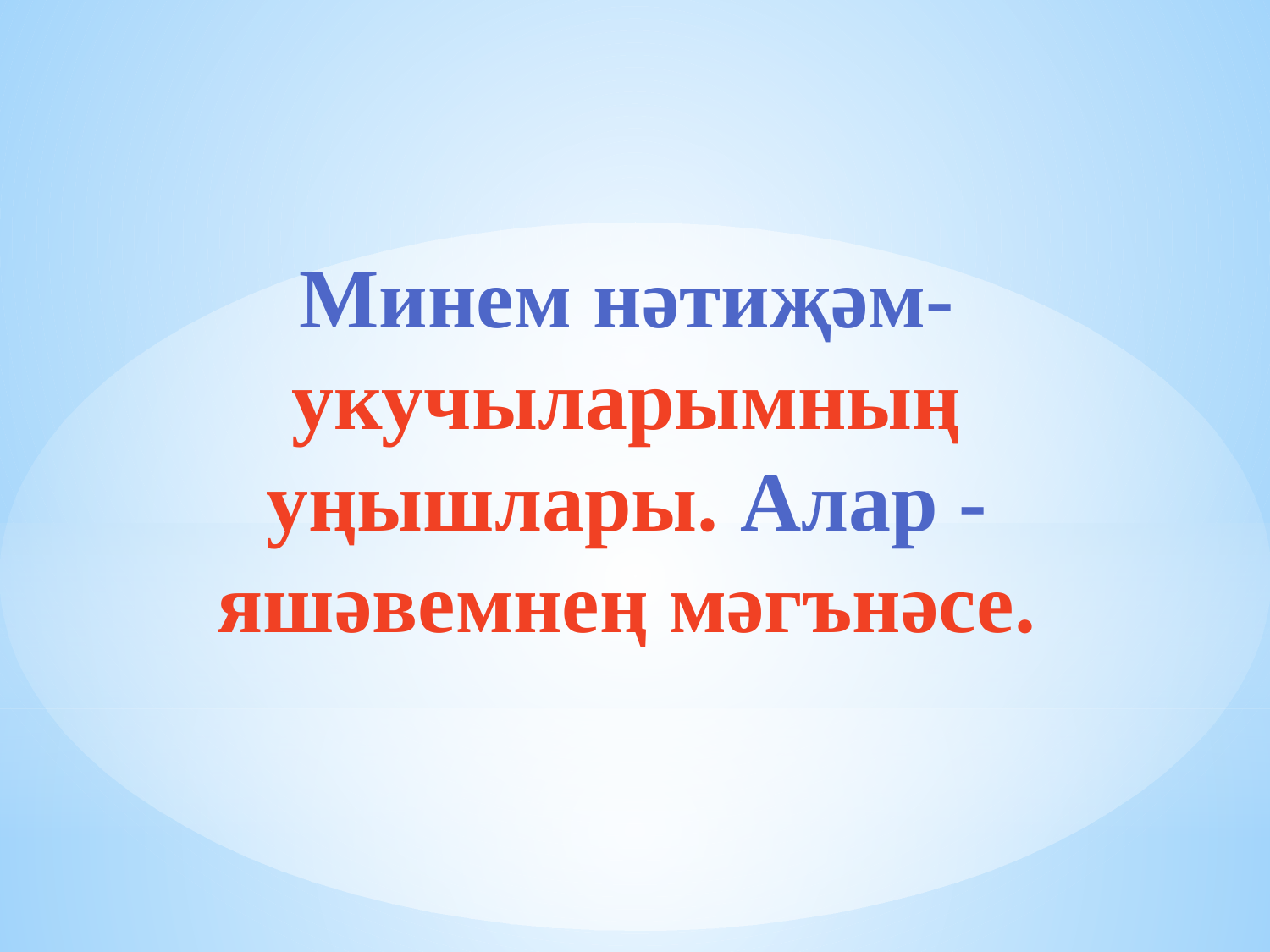

Минем нәтиҗәм- укучыларымның уңышлары. Алар - яшәвемнең мәгънәсе.